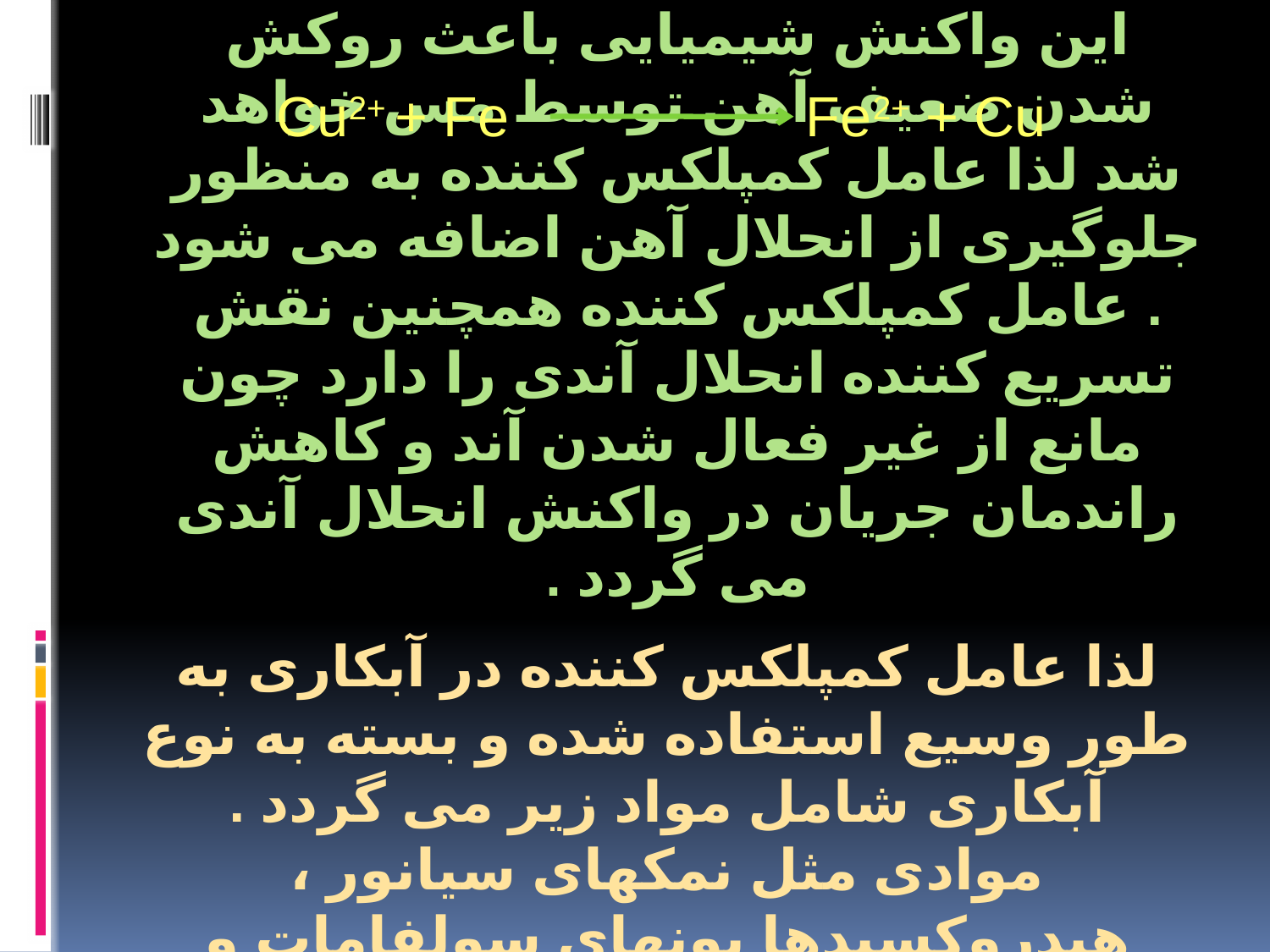

Cu2+ + Fe                   Fe2+ + Cu
این واکنش شیمیایی باعث روکش شدن ضعیف آهن توسط مس خواهد شد لذا عامل کمپلکس کننده به منظور جلوگیری از انحلال آهن اضافه می شود . عامل کمپلکس کننده همچنین نقش تسریع کننده انحلال آندی را دارد چون مانع از غیر فعال شدن آند و کاهش راندمان جریان در واکنش انحلال آندی می گردد .
# لذا عامل کمپلکس کننده در آبکاری به طور وسیع استفاده شده و بسته به نوع آبکاری شامل مواد زیر می گردد . موادی مثل نمکهای سیانور ، هیدروکسیدها یونهای سولفامات و غلظتهای کم یون کلر .